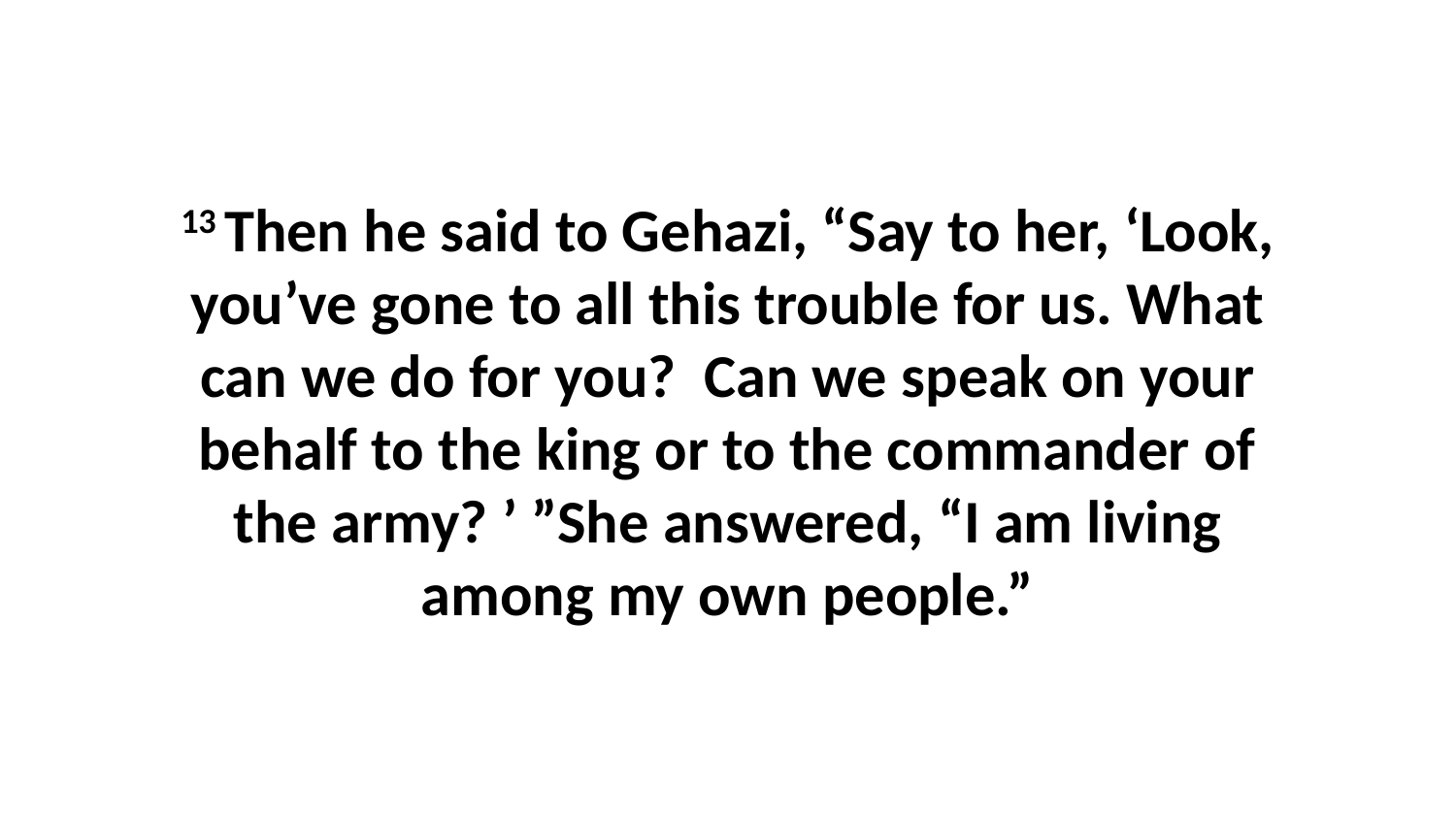

13 Then he said to Gehazi, “Say to her, ‘Look, you’ve gone to all this trouble for us. What can we do for you?  Can we speak on your behalf to the king or to the commander of the army? ’ ”She answered, “I am living among my own people.”